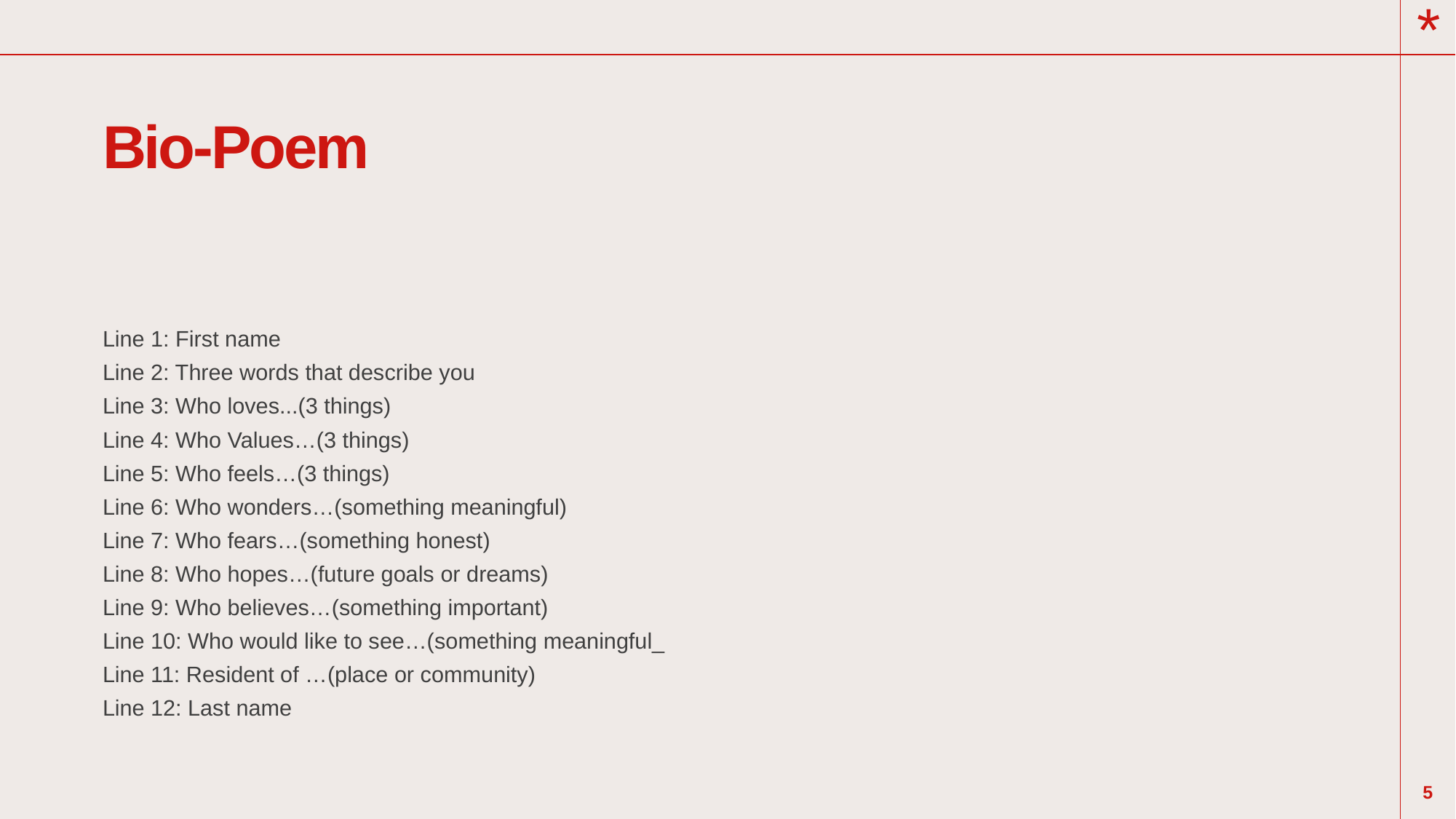

# Bio-Poem

Line 1: First name
Line 2: Three words that describe you
Line 3: Who loves...(3 things)
Line 4: Who Values…(3 things)
Line 5: Who feels…(3 things)
Line 6: Who wonders…(something meaningful)
Line 7: Who fears…(something honest)
Line 8: Who hopes…(future goals or dreams)
Line 9: Who believes…(something important)
Line 10: Who would like to see…(something meaningful_
Line 11: Resident of …(place or community)
Line 12: Last name

5